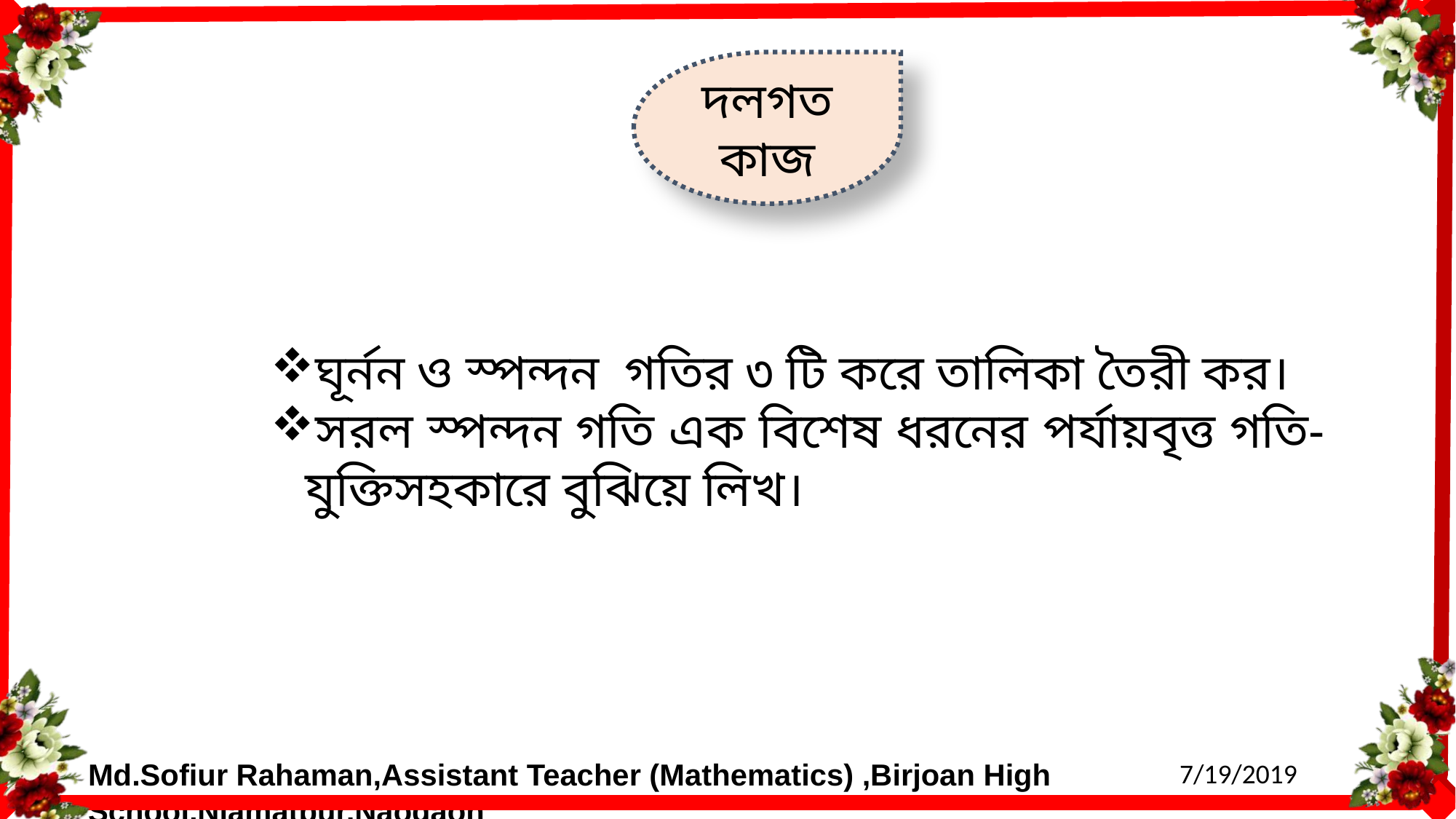

দলগত কাজ
ঘূর্নন ও স্পন্দন  গতির ৩ টি করে তালিকা তৈরী কর।
সরল স্পন্দন গতি এক বিশেষ ধরনের পর্যায়বৃত্ত গতি-যুক্তিসহকারে বুঝিয়ে লিখ।